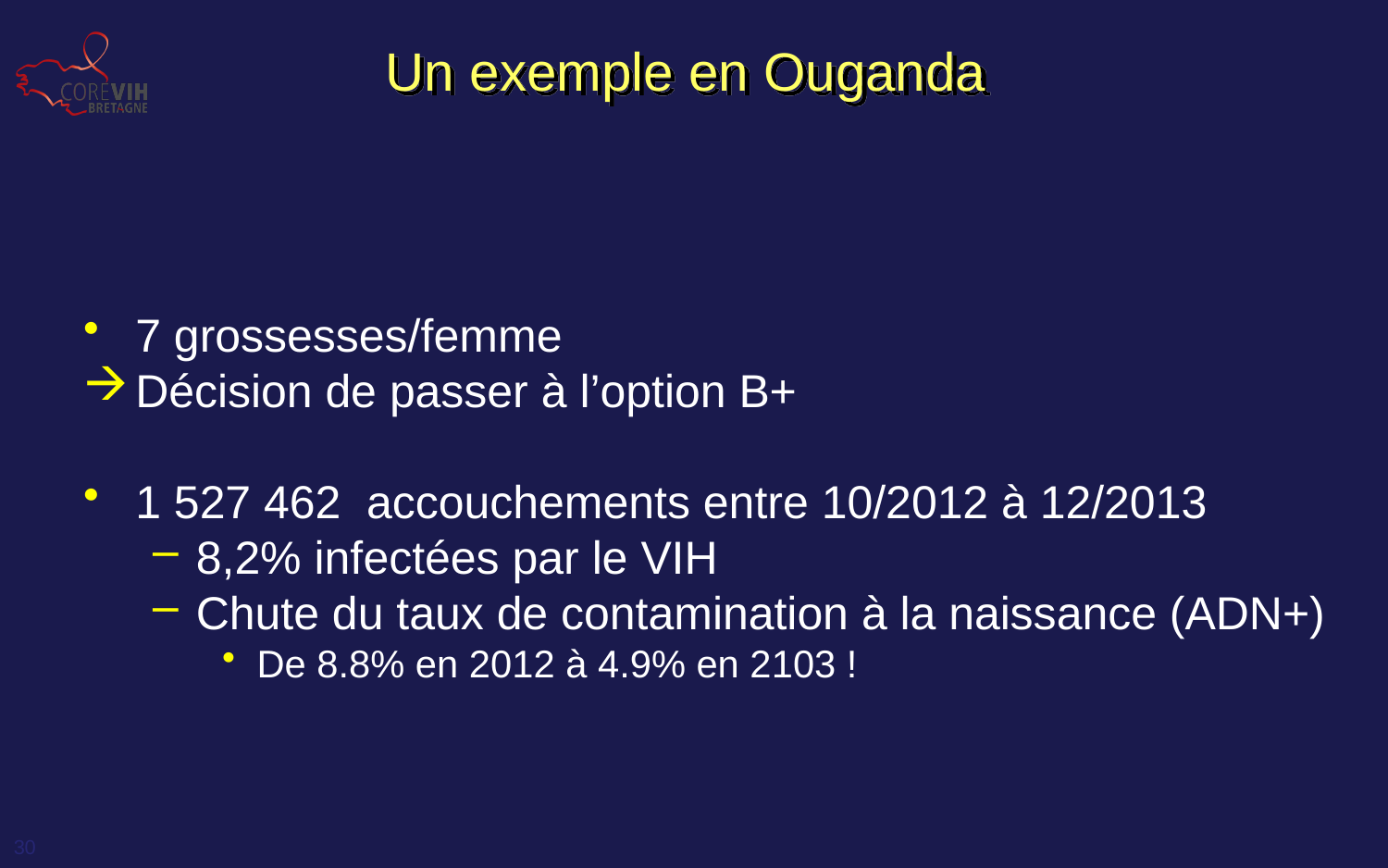

# Un exemple en Ouganda
7 grossesses/femme
Décision de passer à l’option B+

1 527 462  accouchements entre 10/2012 à 12/2013
8,2% infectées par le VIH
Chute du taux de contamination à la naissance (ADN+)
De 8.8% en 2012 à 4.9% en 2103 !